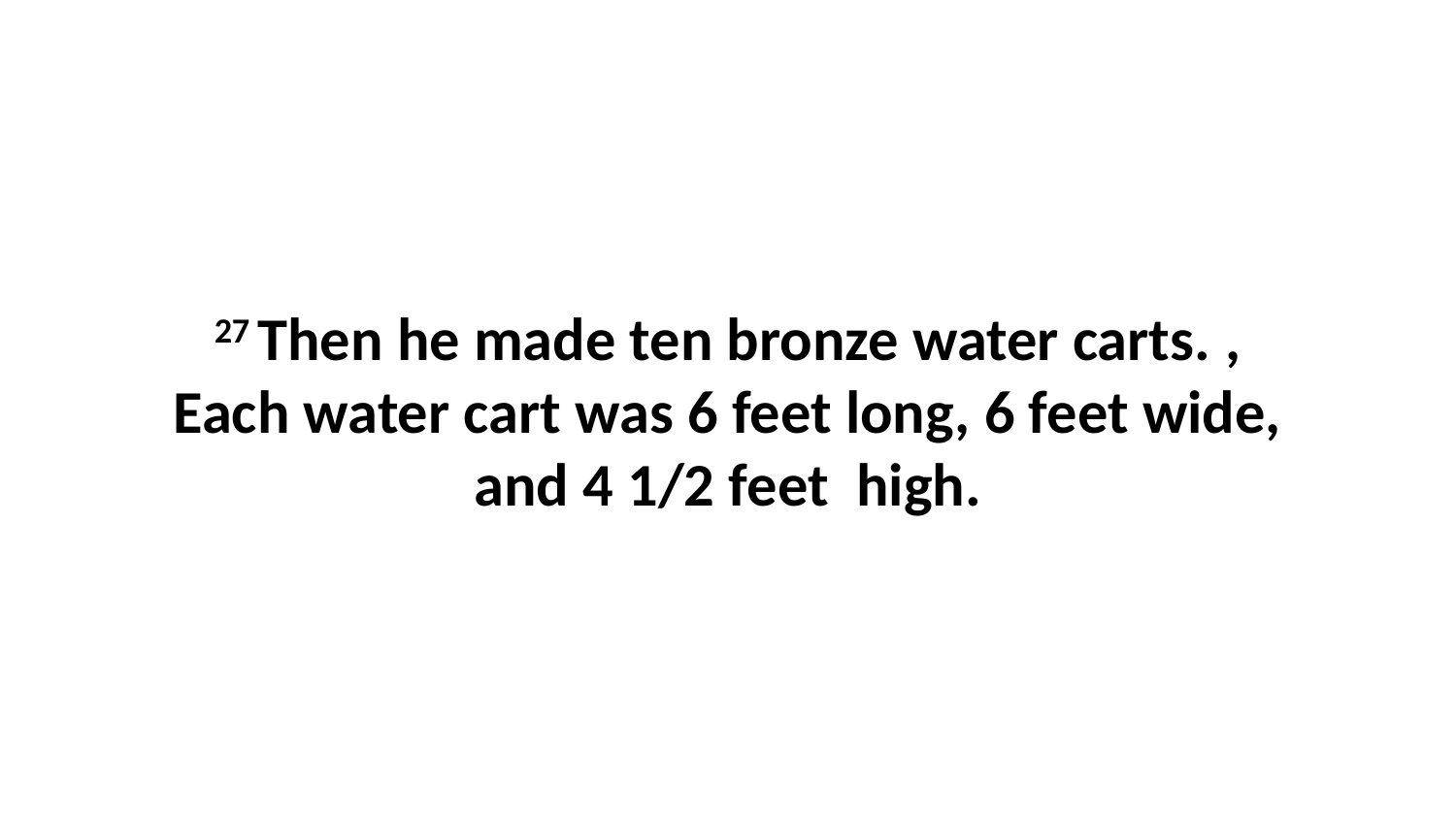

27 Then he made ten bronze water carts. , Each water cart was 6 feet long, 6 feet wide, and 4 1/2 feet  high.